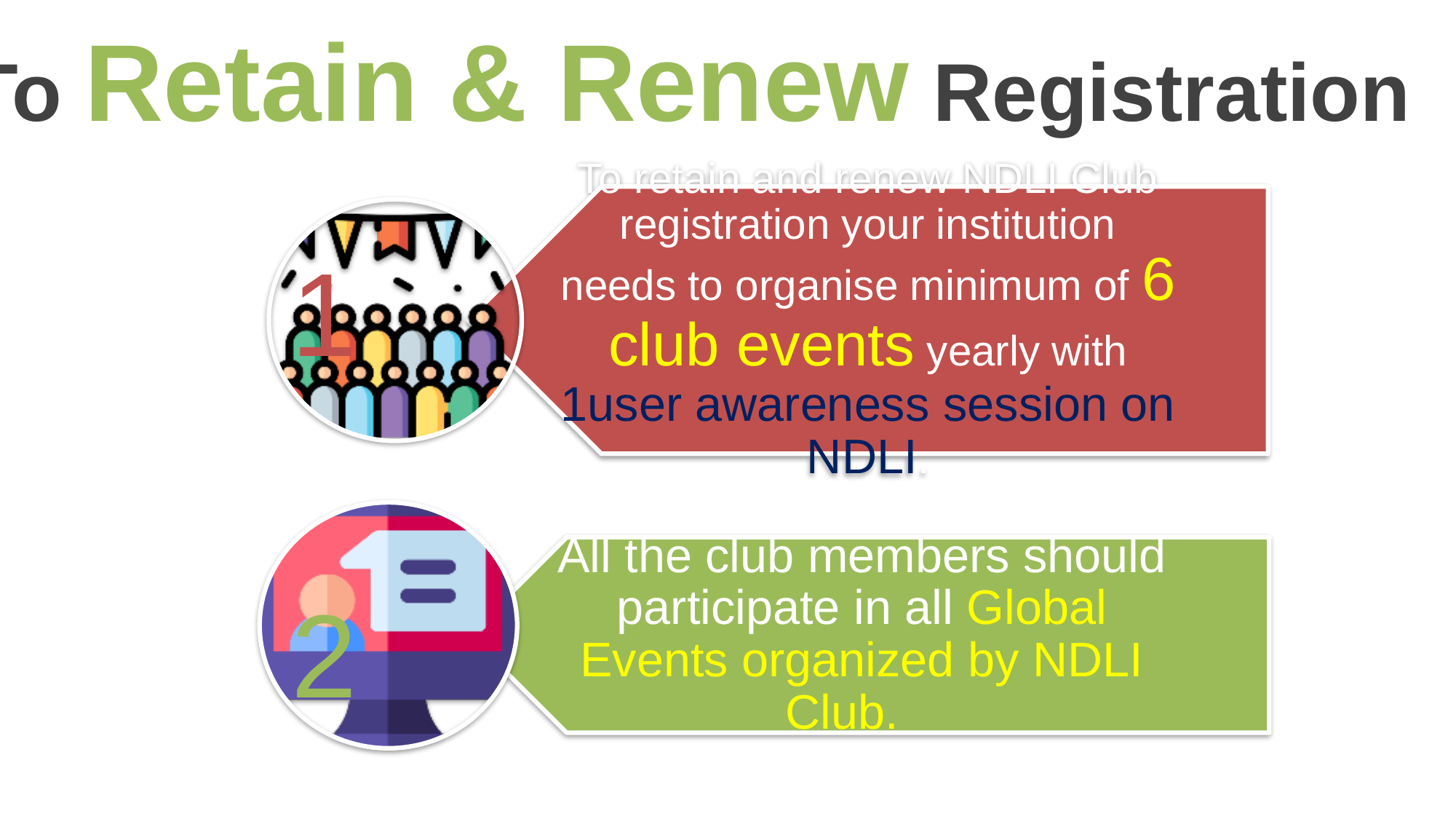

# To Retain & Renew Registration
To retain and renew NDLI Club registration your institution needs to organise minimum of 6 club events yearly with 1user awareness session on NDLI.
All the club members should participate in all Global Events organized by NDLI Club.
1
2